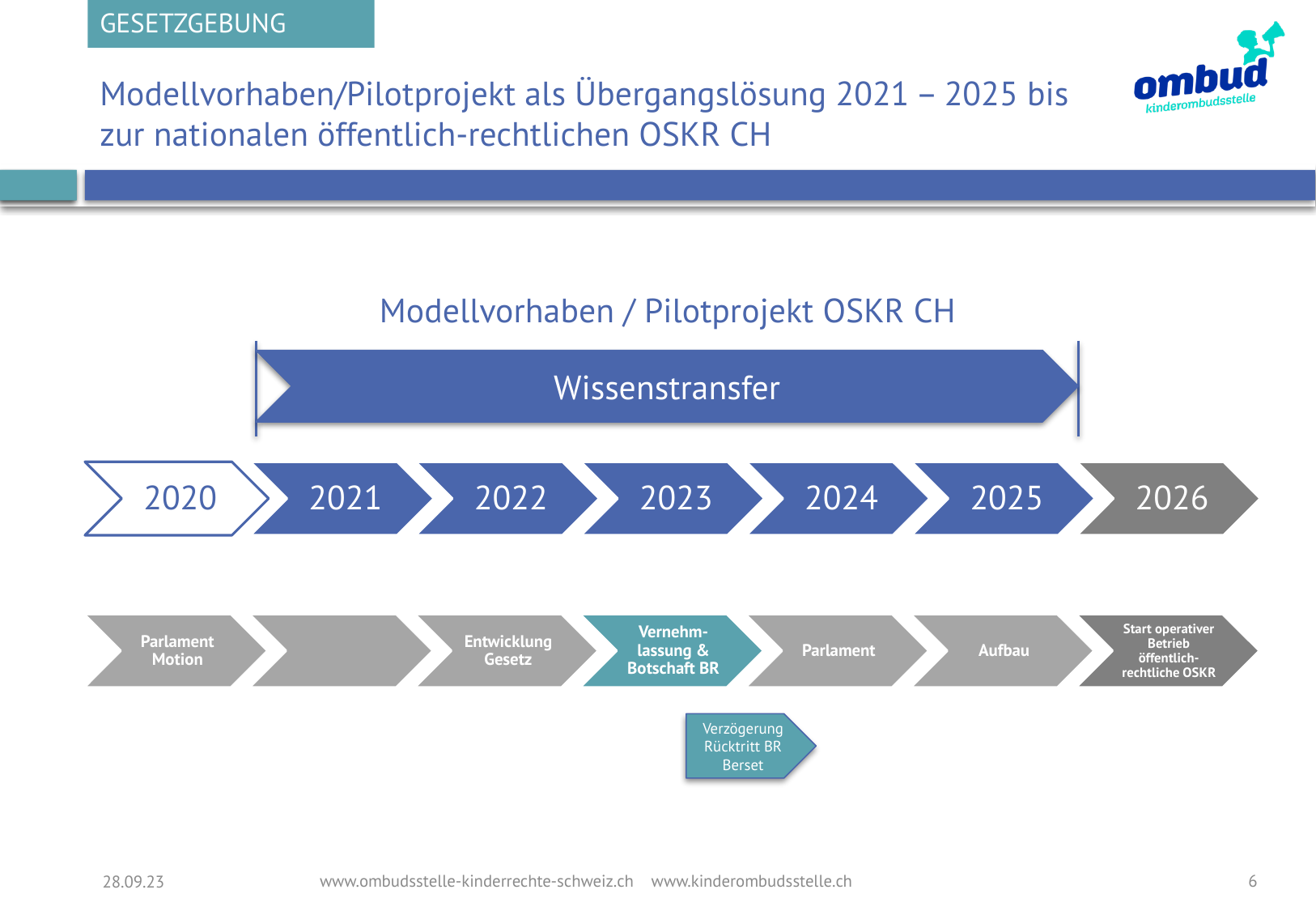

GESETZGEBUNG
# Modellvorhaben/Pilotprojekt als Übergangslösung 2021 – 2025 bis zur nationalen öffentlich-rechtlichen OSKR CH
2020
2021
2022
2023
2024
2025
2026
Modellvorhaben / Pilotprojekt OSKR CH
Wissenstransfer
Parlament
Motion

Entwicklung
Gesetz
Vernehm-lassung & Botschaft BR
Parlament
Aufbau
Start operativer Betrieb öffentlich-rechtliche OSKR
Verzögerung
Rücktritt BR Berset
28.09.23
www.ombudsstelle-kinderrechte-schweiz.ch    www.kinderombudsstelle.ch
6